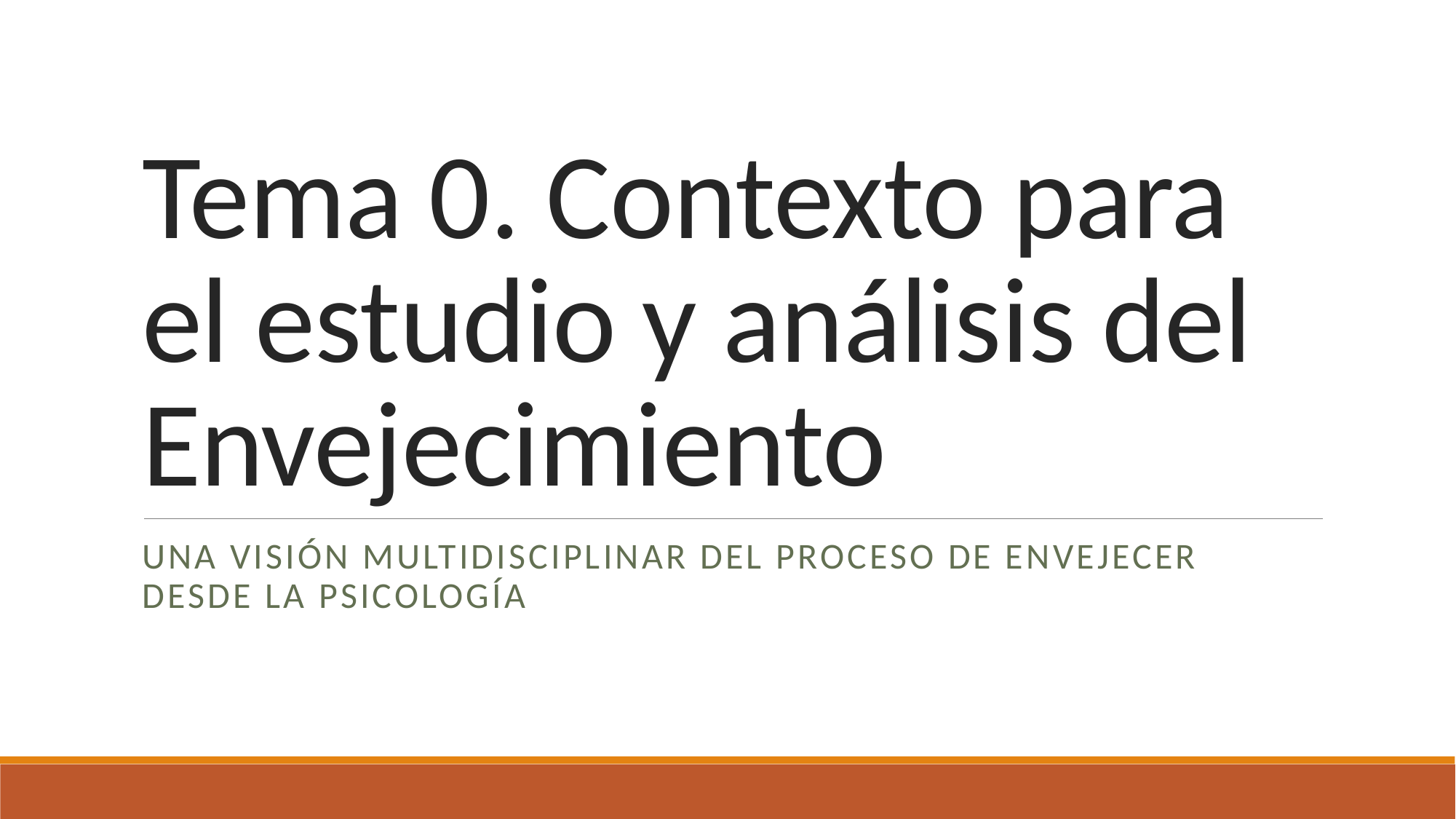

# Tema 0. Contexto para el estudio y análisis del Envejecimiento
Una visión multidisciplinar del proceso de envejecer desde la psicología